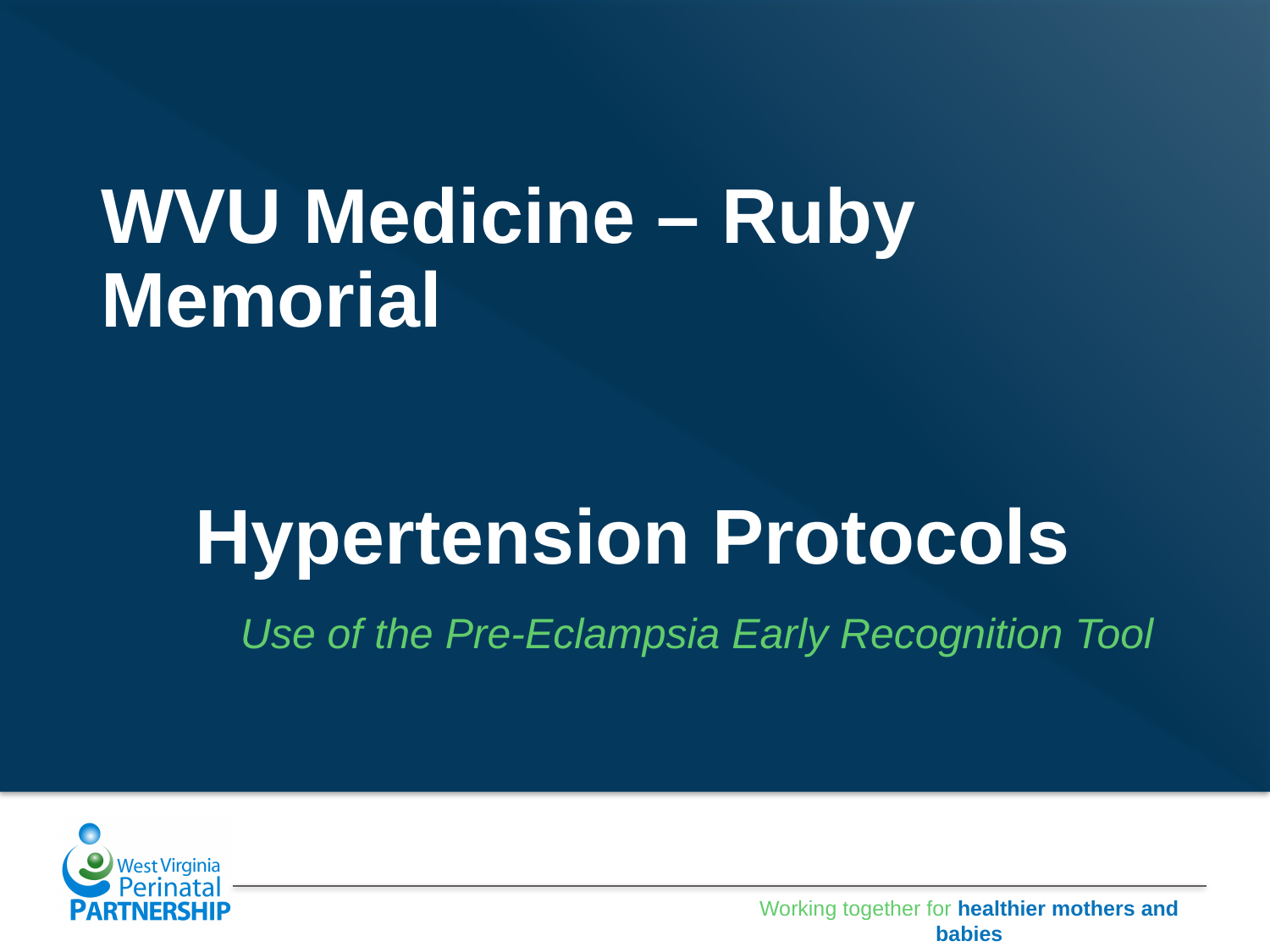

WVU Medicine – Ruby Memorial

Hypertension Protocols
Use of the Pre-Eclampsia Early Recognition Tool